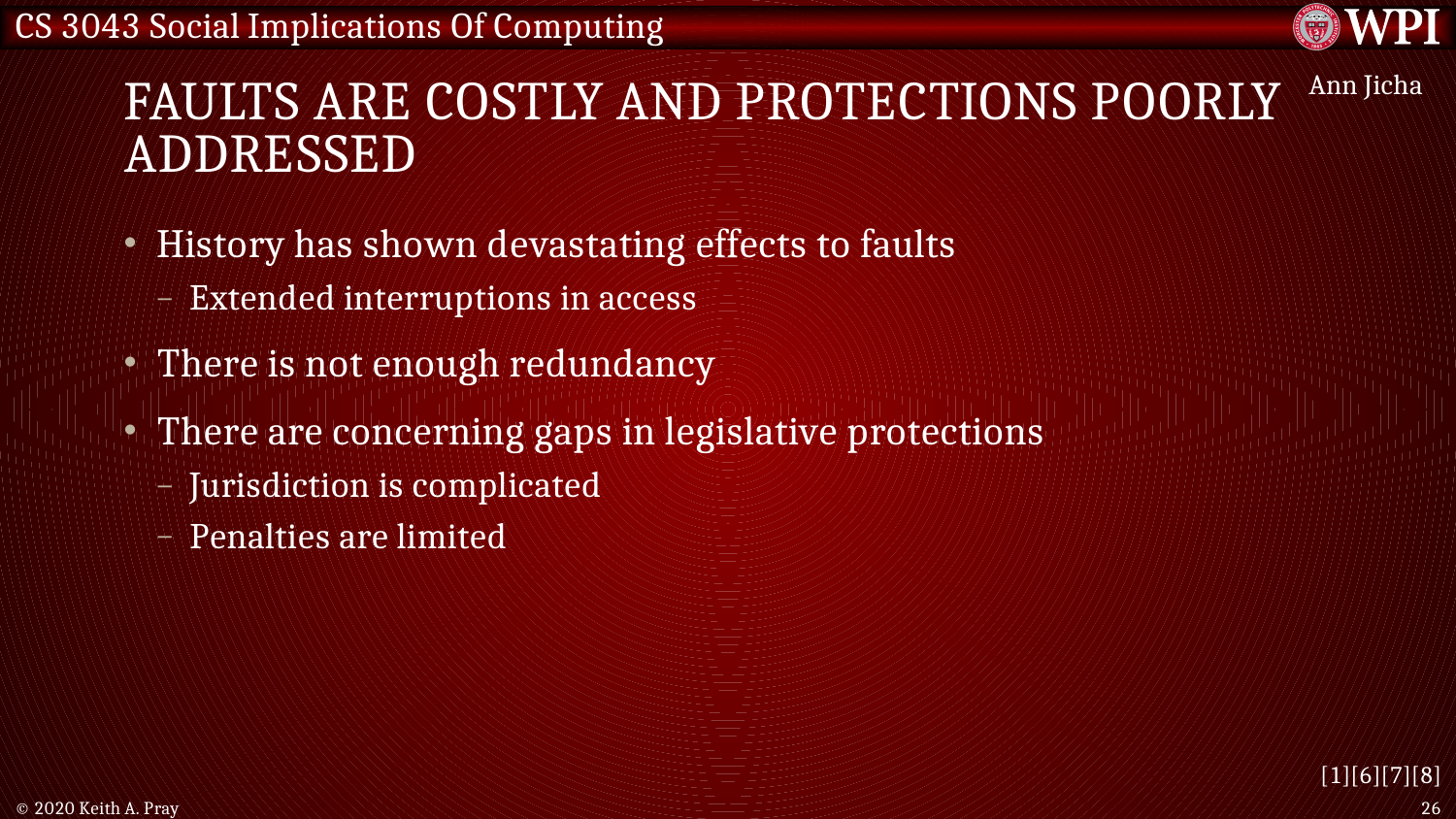

# Faults are costly and protections poorly addressed
Ann Jicha
History has shown devastating effects to faults
Extended interruptions in access
There is not enough redundancy
There are concerning gaps in legislative protections
Jurisdiction is complicated
Penalties are limited
[1][6][7][8]
© 2020 Keith A. Pray
26